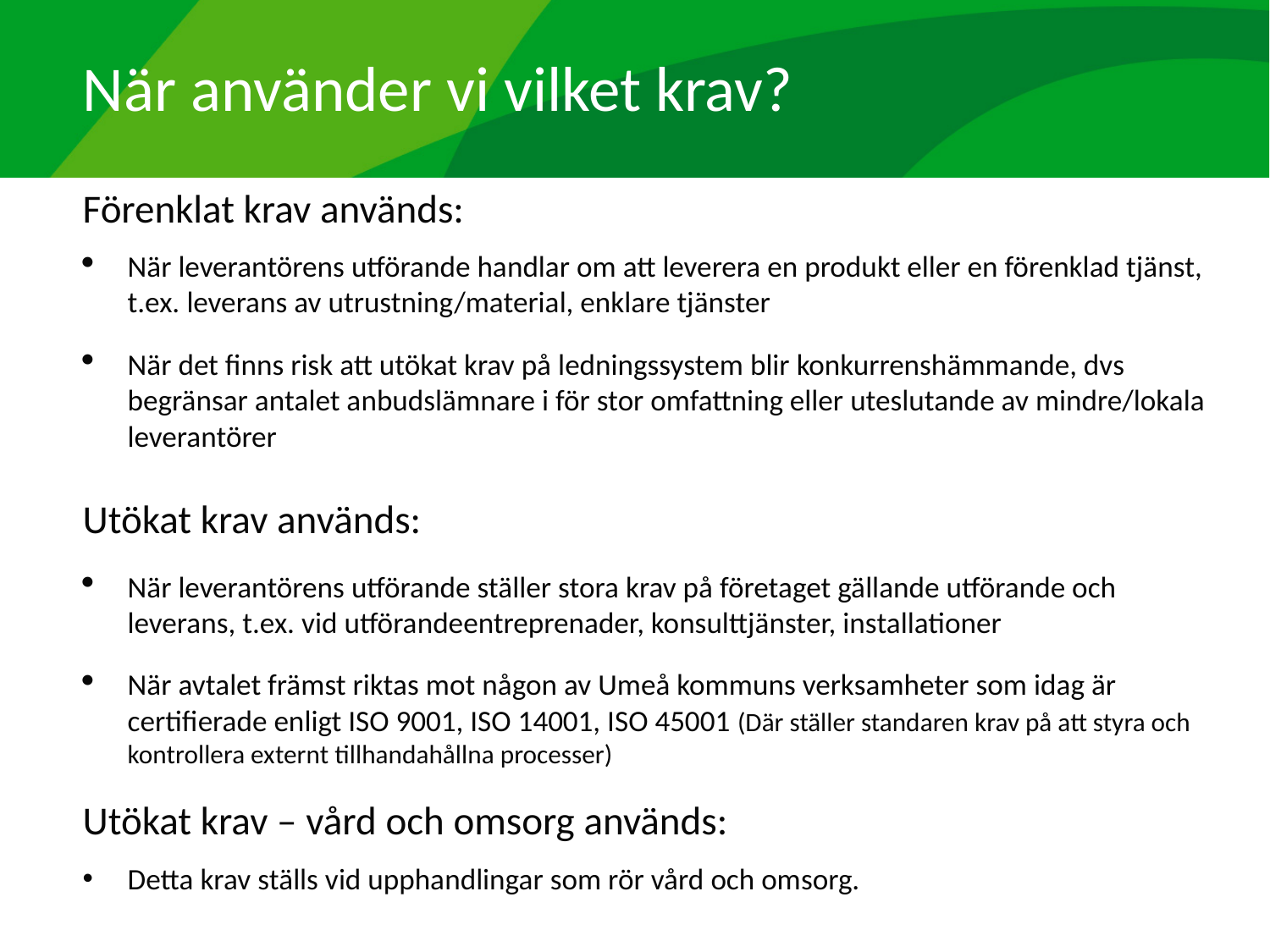

# När använder vi vilket krav?
Förenklat krav används:
När leverantörens utförande handlar om att leverera en produkt eller en förenklad tjänst, t.ex. leverans av utrustning/material, enklare tjänster
När det finns risk att utökat krav på ledningssystem blir konkurrenshämmande, dvs begränsar antalet anbudslämnare i för stor omfattning eller uteslutande av mindre/lokala leverantörer
Utökat krav används:
När leverantörens utförande ställer stora krav på företaget gällande utförande och leverans, t.ex. vid utförandeentreprenader, konsulttjänster, installationer
När avtalet främst riktas mot någon av Umeå kommuns verksamheter som idag är certifierade enligt ISO 9001, ISO 14001, ISO 45001 (Där ställer standaren krav på att styra och kontrollera externt tillhandahållna processer)
Utökat krav – vård och omsorg används:
Detta krav ställs vid upphandlingar som rör vård och omsorg.